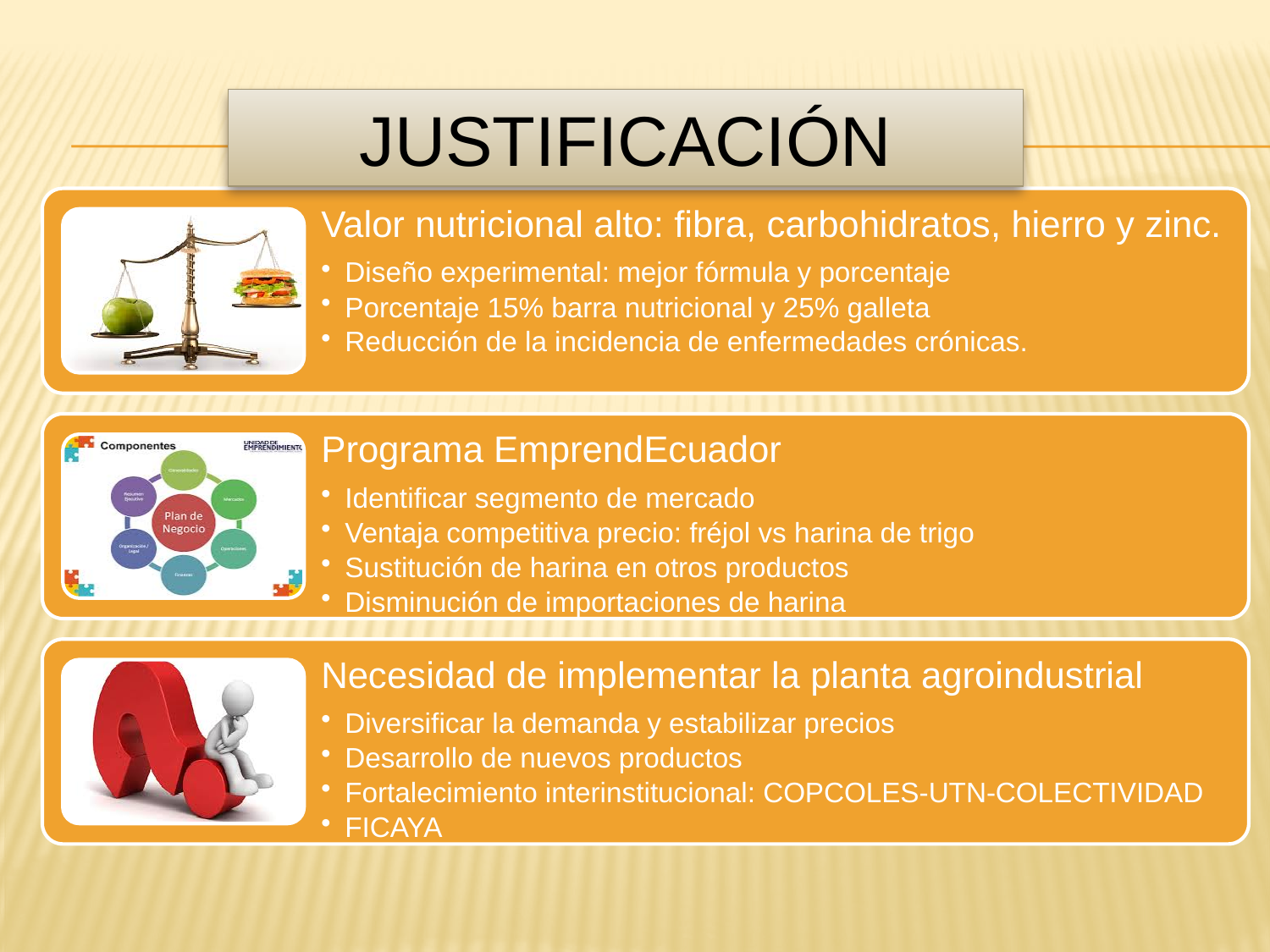

JUSTIFICACIÓN
Valor nutricional alto: fibra, carbohidratos, hierro y zinc.
Diseño experimental: mejor fórmula y porcentaje
Porcentaje 15% barra nutricional y 25% galleta
Reducción de la incidencia de enfermedades crónicas.
Programa EmprendEcuador
Identificar segmento de mercado
Ventaja competitiva precio: fréjol vs harina de trigo
Sustitución de harina en otros productos
Disminución de importaciones de harina
Necesidad de implementar la planta agroindustrial
Diversificar la demanda y estabilizar precios
Desarrollo de nuevos productos
Fortalecimiento interinstitucional: COPCOLES-UTN-COLECTIVIDAD
FICAYA